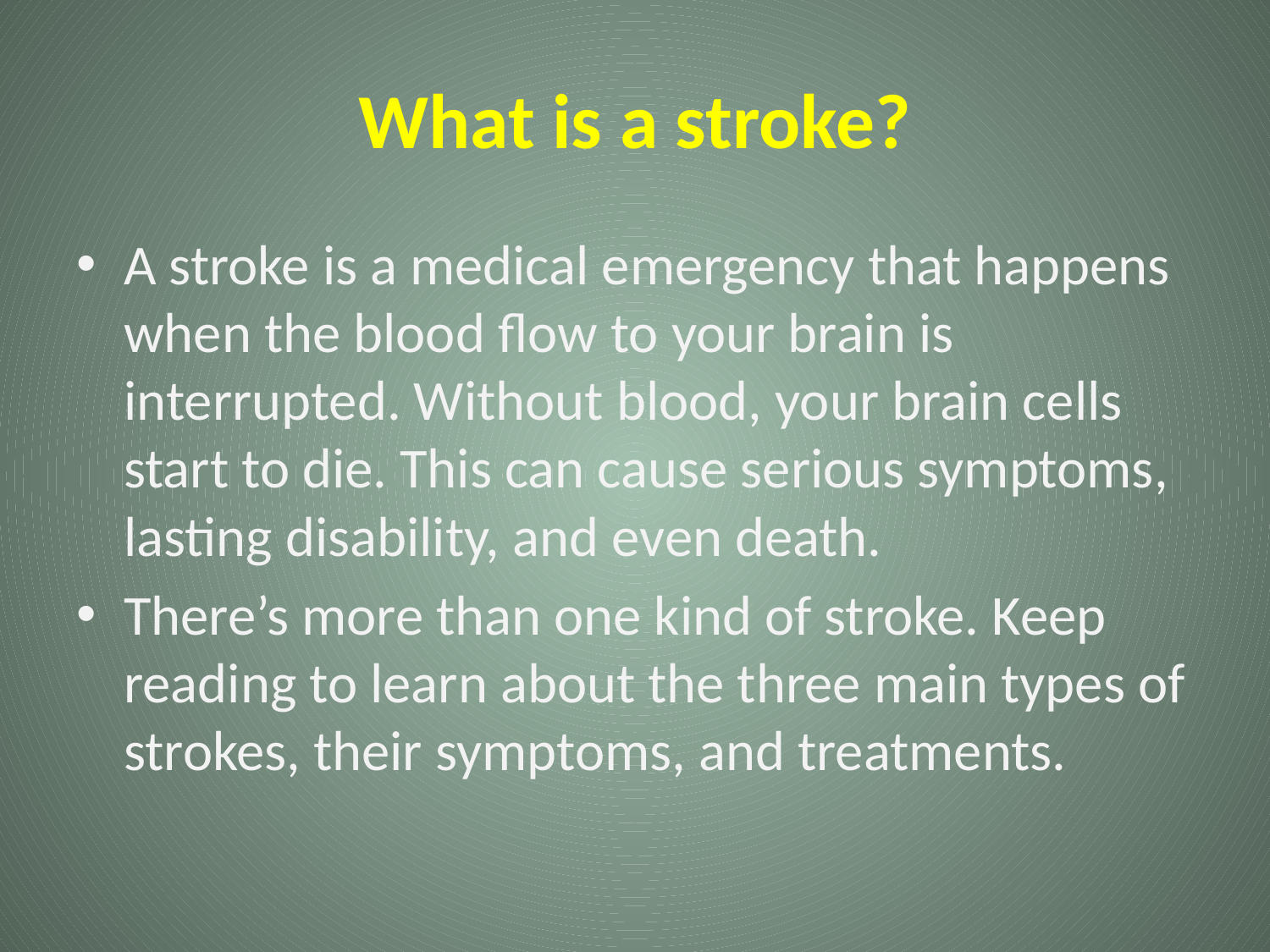

# What is a stroke?
A stroke is a medical emergency that happens when the blood flow to your brain is interrupted. Without blood, your brain cells start to die. This can cause serious symptoms, lasting disability, and even death.
There’s more than one kind of stroke. Keep reading to learn about the three main types of strokes, their symptoms, and treatments.